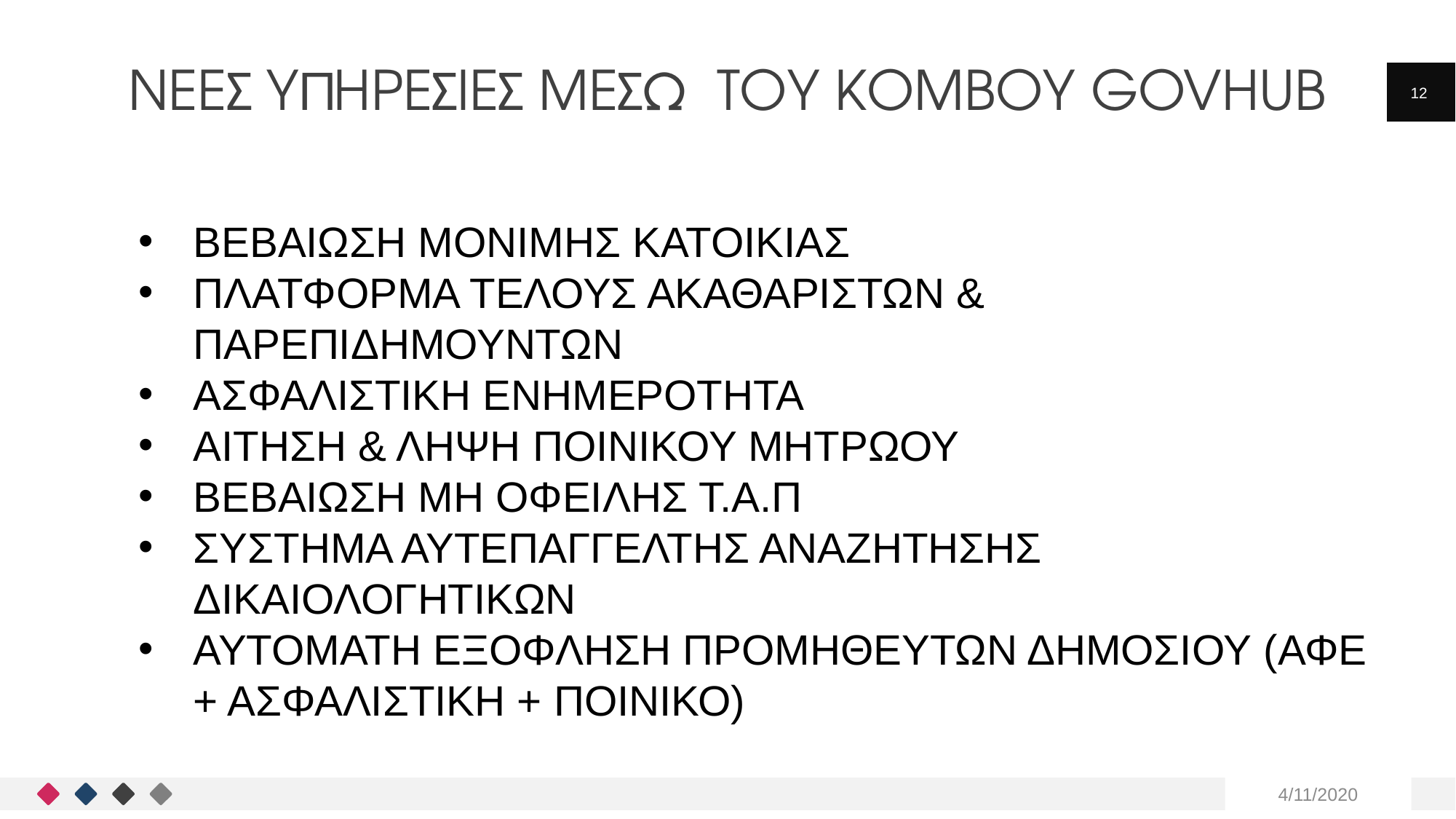

# ΝΕΕΣ ΥΠΗΡΕΣΙΕΣ ΜΕΣΩ  ΤΟΥ ΚΟΜΒΟΥ govHUB
12
ΒΕΒΑΙΩΣΗ ΜΟΝΙΜΗΣ ΚΑΤΟΙΚΙΑΣ
ΠΛΑΤΦΟΡΜΑ ΤΕΛΟΥΣ ΑΚΑΘΑΡΙΣΤΩΝ & ΠΑΡΕΠΙΔΗΜΟΥΝΤΩΝ
ΑΣΦΑΛΙΣΤΙΚΗ ΕΝΗΜΕΡΟΤΗΤΑ
ΑΙΤΗΣΗ & ΛΗΨΗ ΠΟΙΝΙΚΟΥ ΜΗΤΡΩΟΥ
ΒΕΒΑΙΩΣΗ ΜΗ ΟΦΕΙΛΗΣ Τ.Α.Π
ΣΥΣΤΗΜΑ ΑΥΤΕΠΑΓΓΕΛΤΗΣ ΑΝΑΖΗΤΗΣΗΣ ΔΙΚΑΙΟΛΟΓΗΤΙΚΩΝ
ΑΥΤΟΜΑΤΗ ΕΞΟΦΛΗΣΗ ΠΡΟΜΗΘΕΥΤΩΝ ΔΗΜΟΣΙΟΥ (ΑΦΕ + ΑΣΦΑΛΙΣΤΙΚΗ + ΠΟΙΝΙΚΟ)

4/11/2020